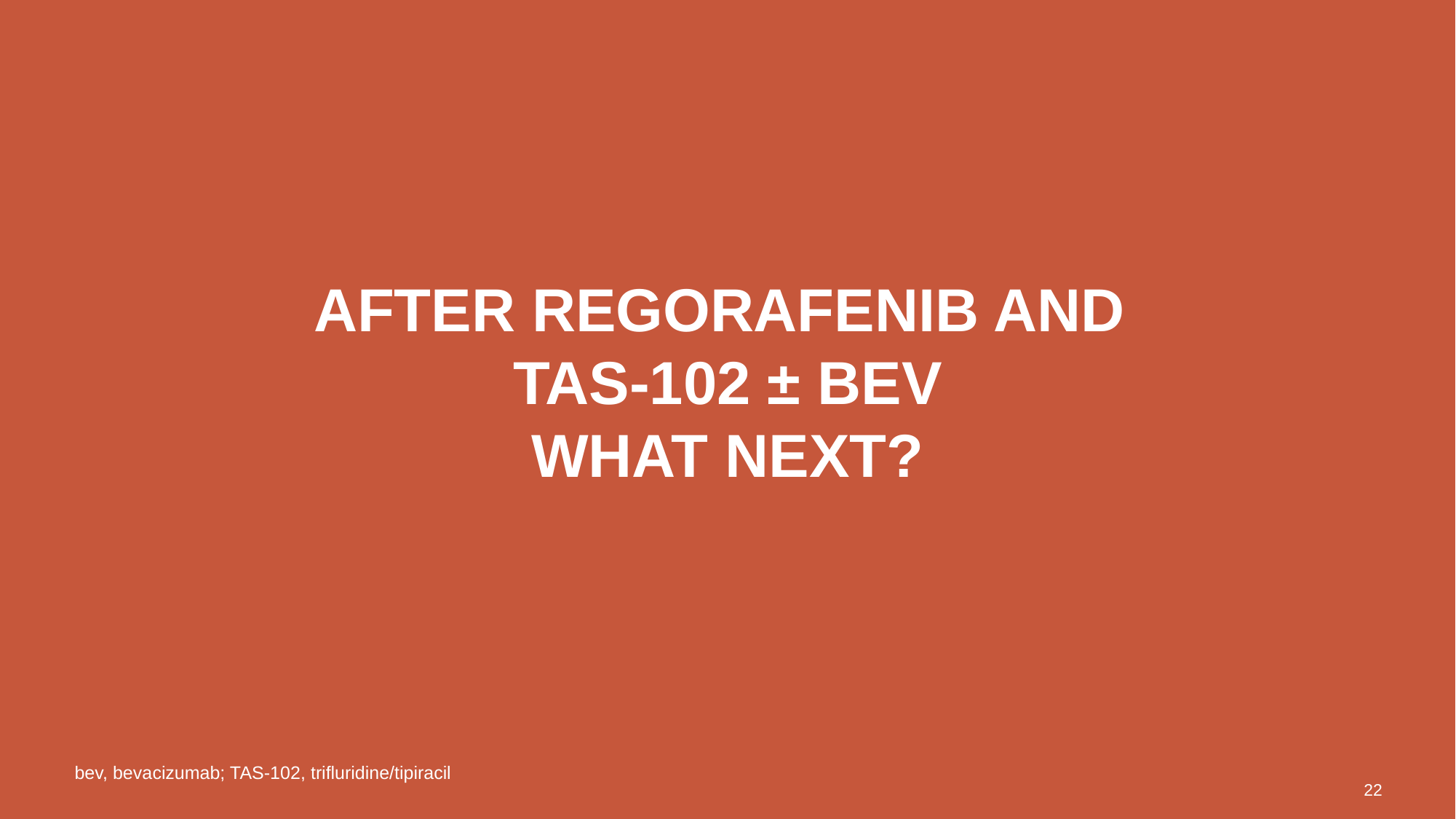

# After regorafenib and tas-102 ± bev what next?
bev, bevacizumab; TAS-102, trifluridine/tipiracil
22